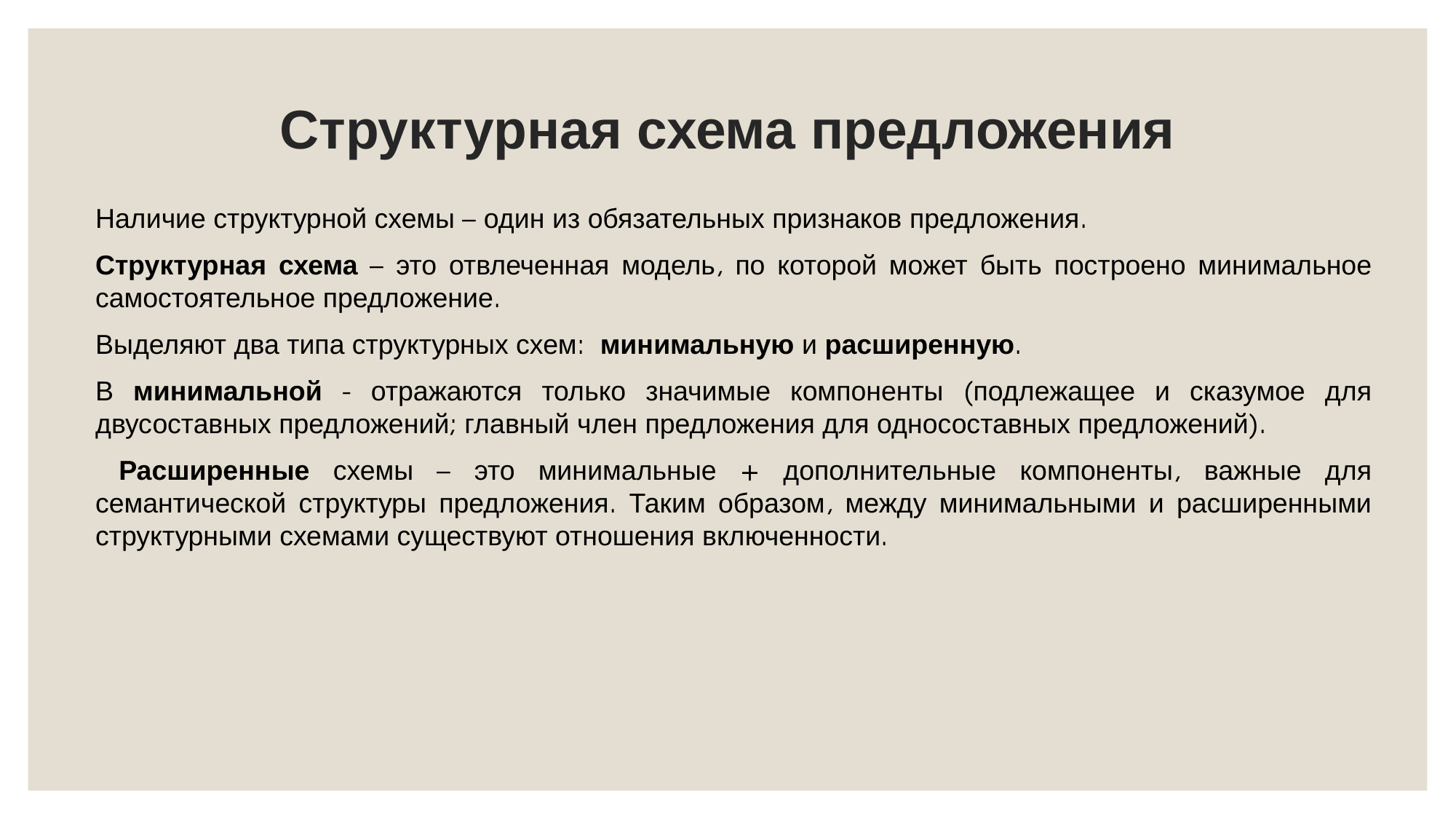

# Структурная схема предложения
Наличие структурной схемы – один из обязательных признаков предложения.
Структурная схема – это отвлеченная модель, по которой может быть построено минимальное самостоятельное предложение.
Выделяют два типа структурных схем:  минимальную и расширенную.
В минимальной - отражаются только значимые компоненты (подлежащее и сказумое для двусоставных предложений; главный член предложения для односоставных предложений).
 Расширенные схемы – это минимальные + дополнительные компоненты, важные для семантической структуры предложения. Таким образом, между минимальными и расширенными структурными схемами существуют отношения включенности.